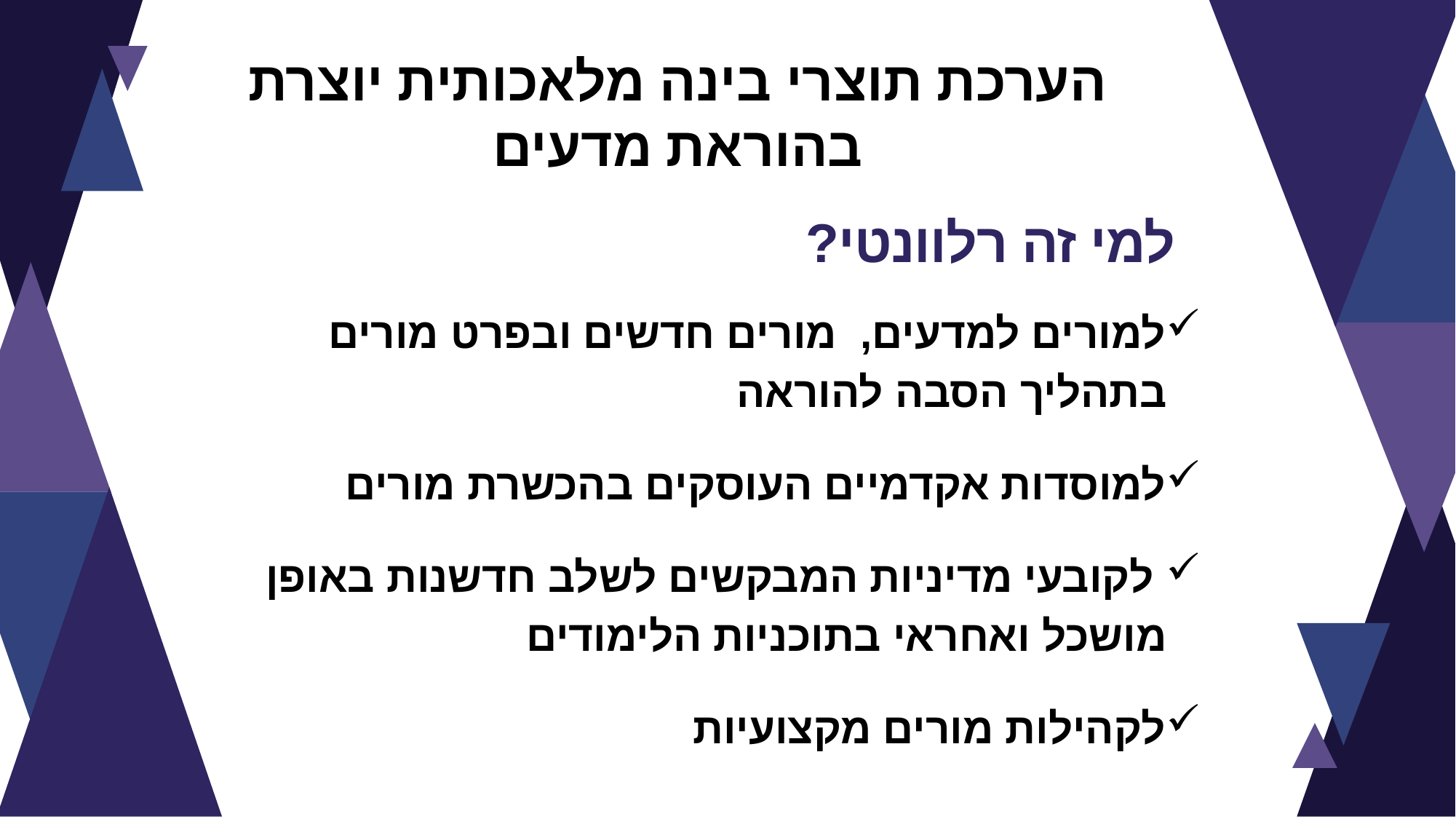

הערכת תוצרי בינה מלאכותית יוצרת בהוראת מדעים
למי זה רלוונטי?
למורים למדעים,  מורים חדשים ובפרט מורים בתהליך הסבה להוראה
למוסדות אקדמיים העוסקים בהכשרת מורים
 לקובעי מדיניות המבקשים לשלב חדשנות באופן מושכל ואחראי בתוכניות הלימודים
לקהילות מורים מקצועיות